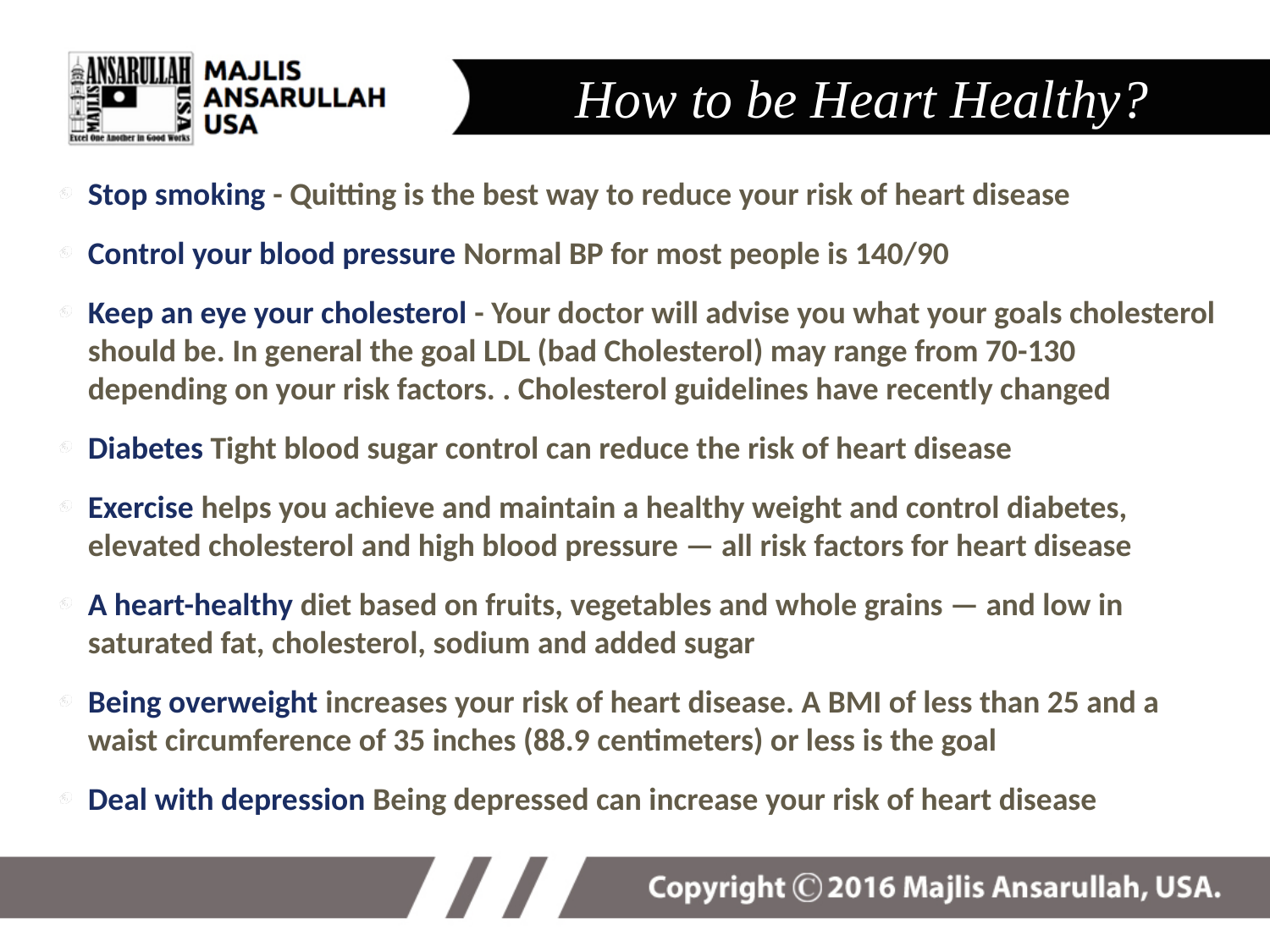

# How to be Heart Healthy?
Stop smoking - Quitting is the best way to reduce your risk of heart disease
Control your blood pressure Normal BP for most people is 140/90
Keep an eye your cholesterol - Your doctor will advise you what your goals cholesterol should be. In general the goal LDL (bad Cholesterol) may range from 70-130 depending on your risk factors. . Cholesterol guidelines have recently changed
Diabetes Tight blood sugar control can reduce the risk of heart disease
Exercise helps you achieve and maintain a healthy weight and control diabetes, elevated cholesterol and high blood pressure — all risk factors for heart disease
A heart-healthy diet based on fruits, vegetables and whole grains — and low in saturated fat, cholesterol, sodium and added sugar
Being overweight increases your risk of heart disease. A BMI of less than 25 and a waist circumference of 35 inches (88.9 centimeters) or less is the goal
Deal with depression Being depressed can increase your risk of heart disease
25